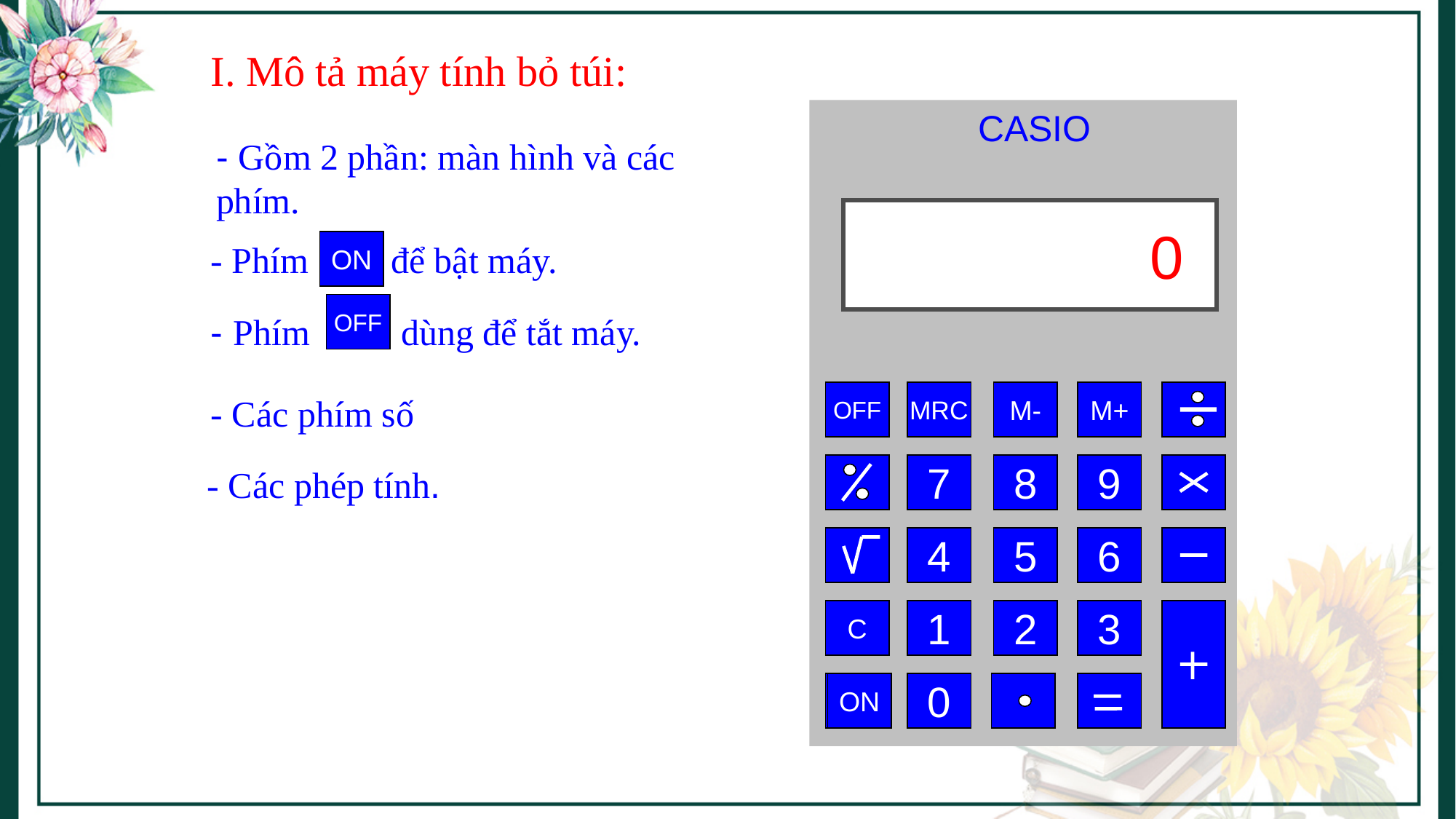

I. Mô tả máy tính bỏ túi:

CASIO
- Gồm 2 phần: màn hình và các phím.

0
- Phím         để bật máy.
ON
OFF
- Phím          dùng để tắt máy.
OFF
MRC
M-
M+

- Các phím số

7
8
9

- Các phép tính.

4
5
6

C
1
2
3

AC
ON
0